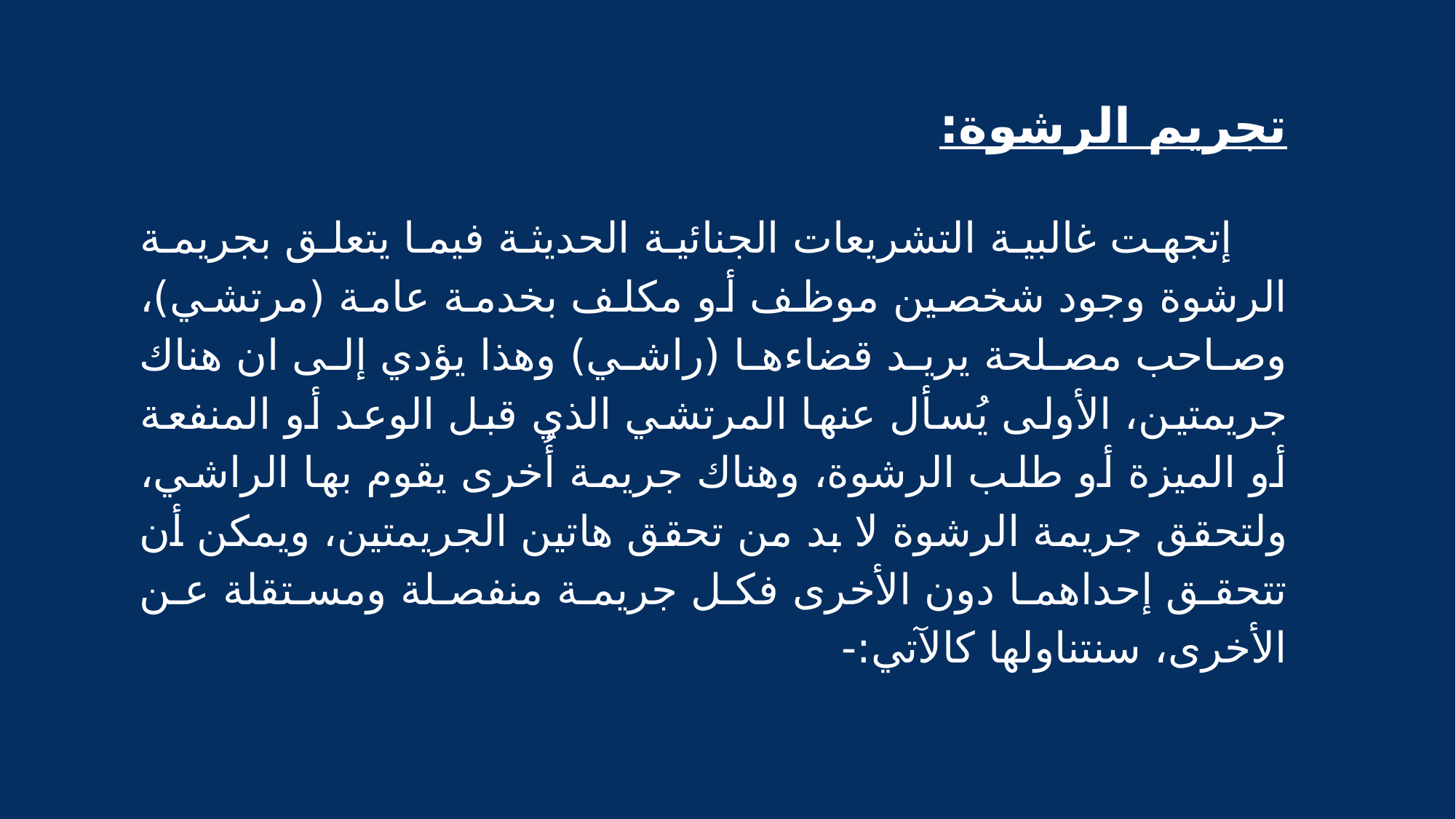

تجريم الرشوة:

إتجهت غالبية التشريعات الجنائية الحديثة فيما يتعلق بجريمة الرشوة وجود شخصين موظف أو مكلف بخدمة عامة (مرتشي)، وصاحب مصلحة يريد قضاءها (راشي) وهذا يؤدي إلى ان هناك جريمتين، الأولى يُسأل عنها المرتشي الذي قبل الوعد أو المنفعة أو الميزة أو طلب الرشوة، وهناك جريمة أُخرى يقوم بها الراشي، ولتحقق جريمة الرشوة لا بد من تحقق هاتين الجريمتين، ويمكن أن تتحقق إحداهما دون الأخرى فكل جريمة منفصلة ومستقلة عن الأخرى، سنتناولها كالآتي:-

#
4